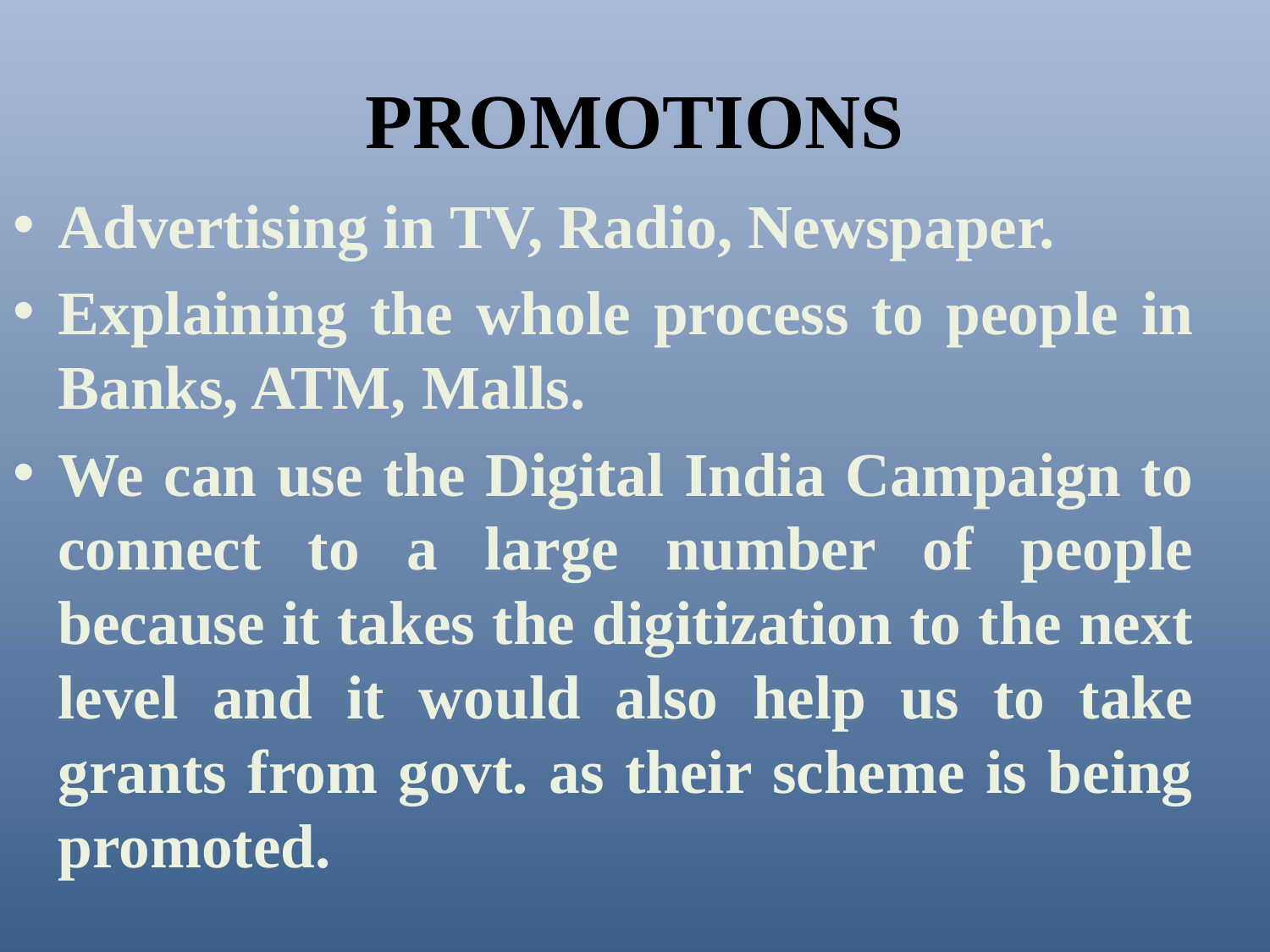

# PROMOTIONS
Advertising in TV, Radio, Newspaper.
Explaining the whole process to people in Banks, ATM, Malls.
We can use the Digital India Campaign to connect to a large number of people because it takes the digitization to the next level and it would also help us to take grants from govt. as their scheme is being promoted.